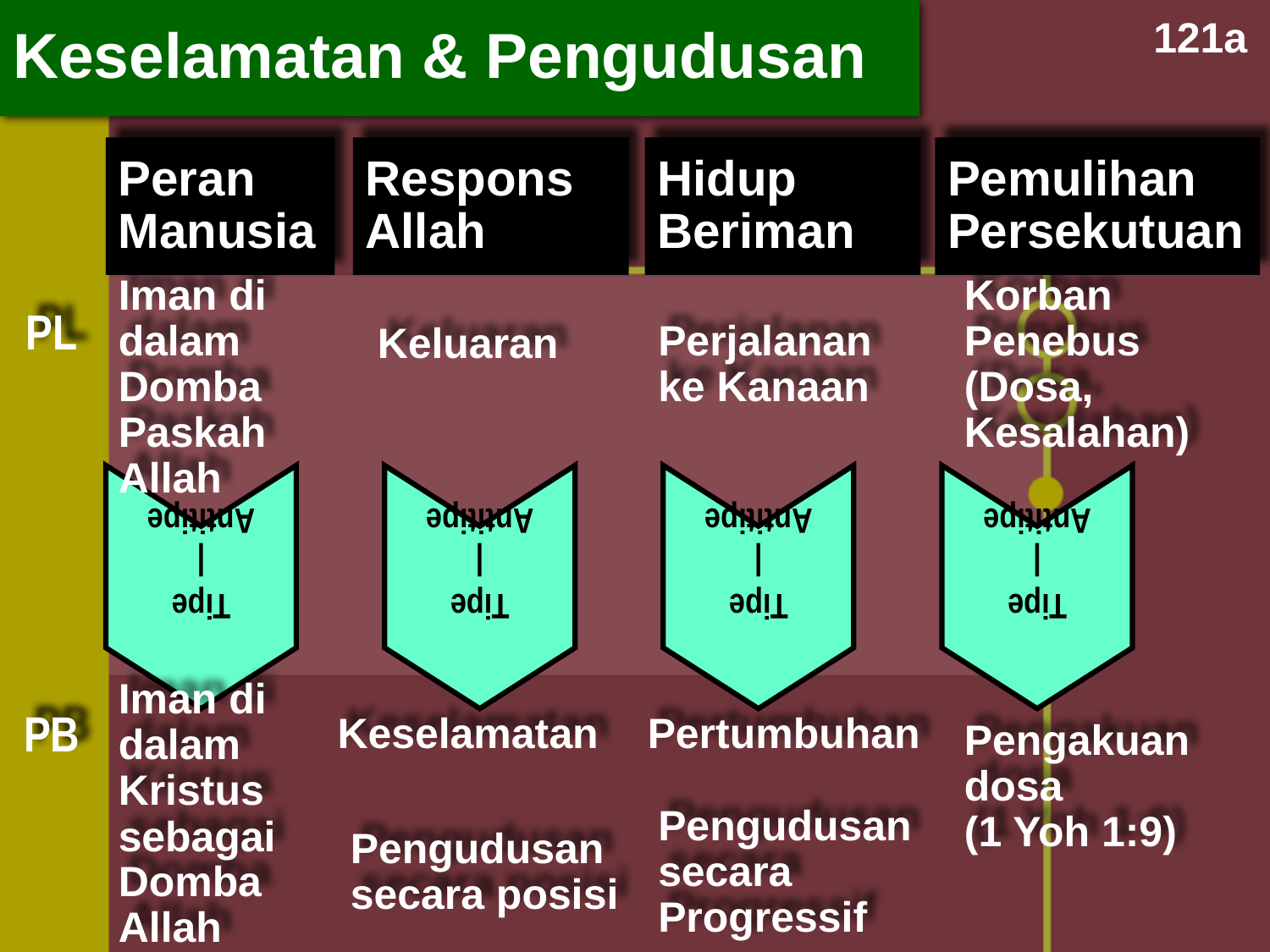

# Keselamatan & Pengudusan
121a
Peran Manusia
Respons Allah
Hidup Beriman
Pemulihan Persekutuan
Iman di dalam Domba Paskah Allah
Perjalanan ke Kanaan
Korban Penebus
(Dosa, Kesalahan)
PL
Keluaran

Tipe
|
Antitipe

Tipe
|
Antitipe

Tipe
|
Antitipe

Tipe
|
Antitipe
Keselamatan
Pertumbuhan
PB
Iman di dalam Kristus sebagai Domba Allah
Pengakuan dosa
(1 Yoh 1:9)
Pengudusan secara posisi
Pengudusan secara Progressif